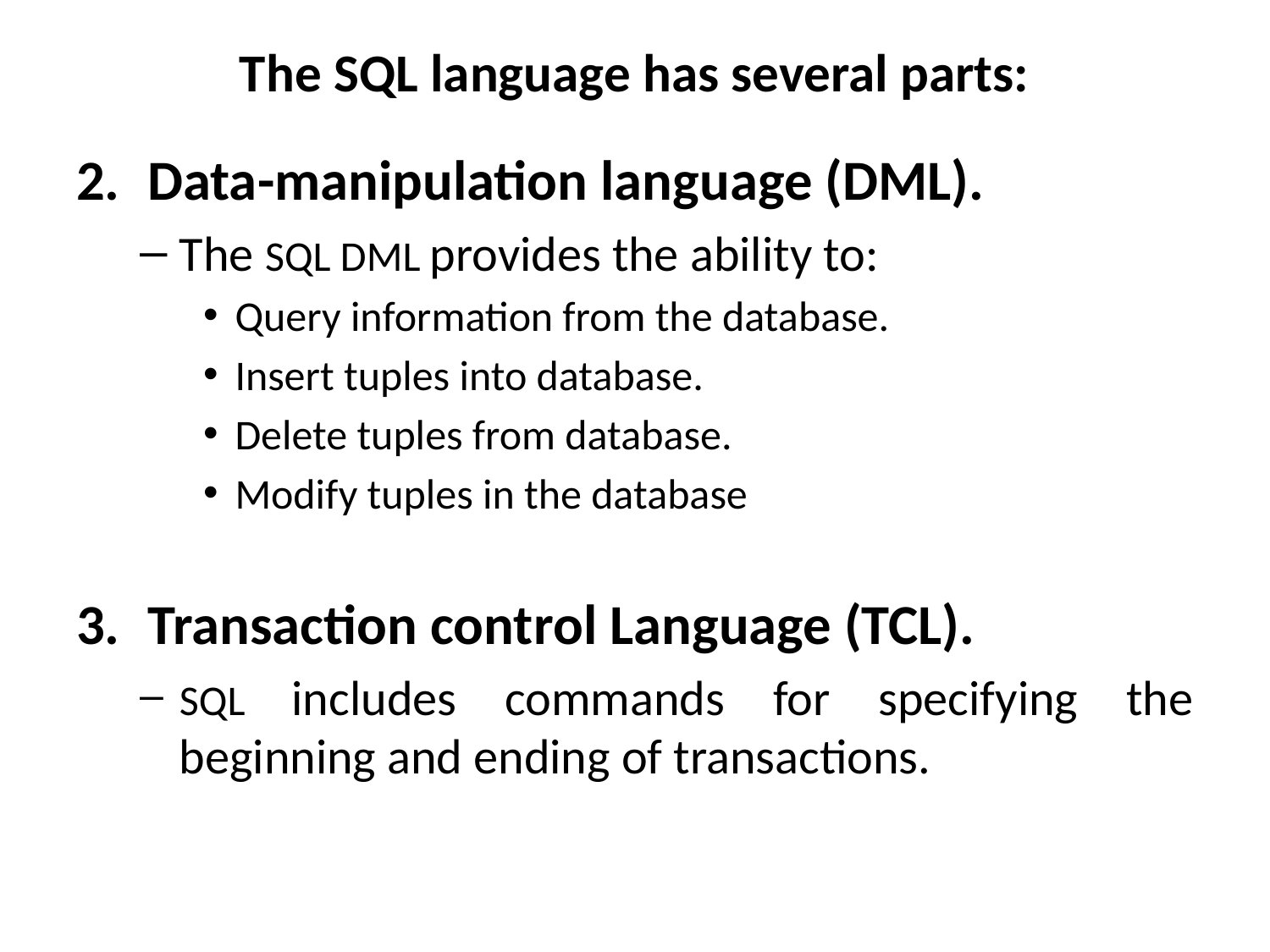

# The SQL language has several parts:
Data-manipulation language (DML).
The SQL DML provides the ability to:
Query information from the database.
Insert tuples into database.
Delete tuples from database.
Modify tuples in the database

Transaction control Language (TCL).
SQL includes commands for specifying the beginning and ending of transactions.